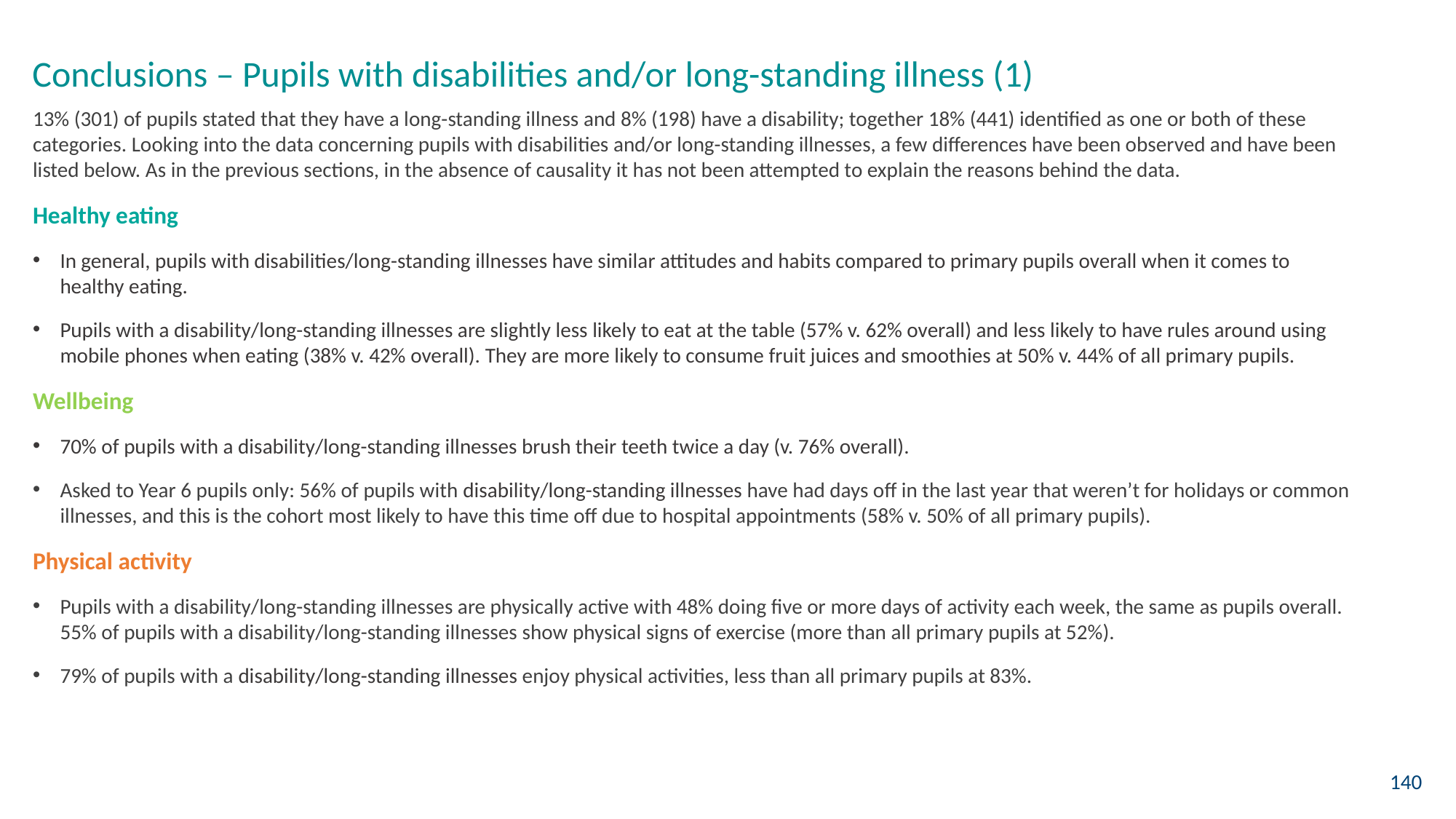

Conclusions – Pupils with disabilities and/or long-standing illness (1)
13% (301) of pupils stated that they have a long-standing illness and 8% (198) have a disability; together 18% (441) identified as one or both of these categories. Looking into the data concerning pupils with disabilities and/or long-standing illnesses, a few differences have been observed and have been listed below. As in the previous sections, in the absence of causality it has not been attempted to explain the reasons behind the data.
Healthy eating
In general, pupils with disabilities/long-standing illnesses have similar attitudes and habits compared to primary pupils overall when it comes to healthy eating.
Pupils with a disability/long-standing illnesses are slightly less likely to eat at the table (57% v. 62% overall) and less likely to have rules around using mobile phones when eating (38% v. 42% overall). They are more likely to consume fruit juices and smoothies at 50% v. 44% of all primary pupils.
Wellbeing
70% of pupils with a disability/long-standing illnesses brush their teeth twice a day (v. 76% overall).
Asked to Year 6 pupils only: 56% of pupils with disability/long-standing illnesses have had days off in the last year that weren’t for holidays or common illnesses, and this is the cohort most likely to have this time off due to hospital appointments (58% v. 50% of all primary pupils).
Physical activity
Pupils with a disability/long-standing illnesses are physically active with 48% doing five or more days of activity each week, the same as pupils overall. 55% of pupils with a disability/long-standing illnesses show physical signs of exercise (more than all primary pupils at 52%).
79% of pupils with a disability/long-standing illnesses enjoy physical activities, less than all primary pupils at 83%.